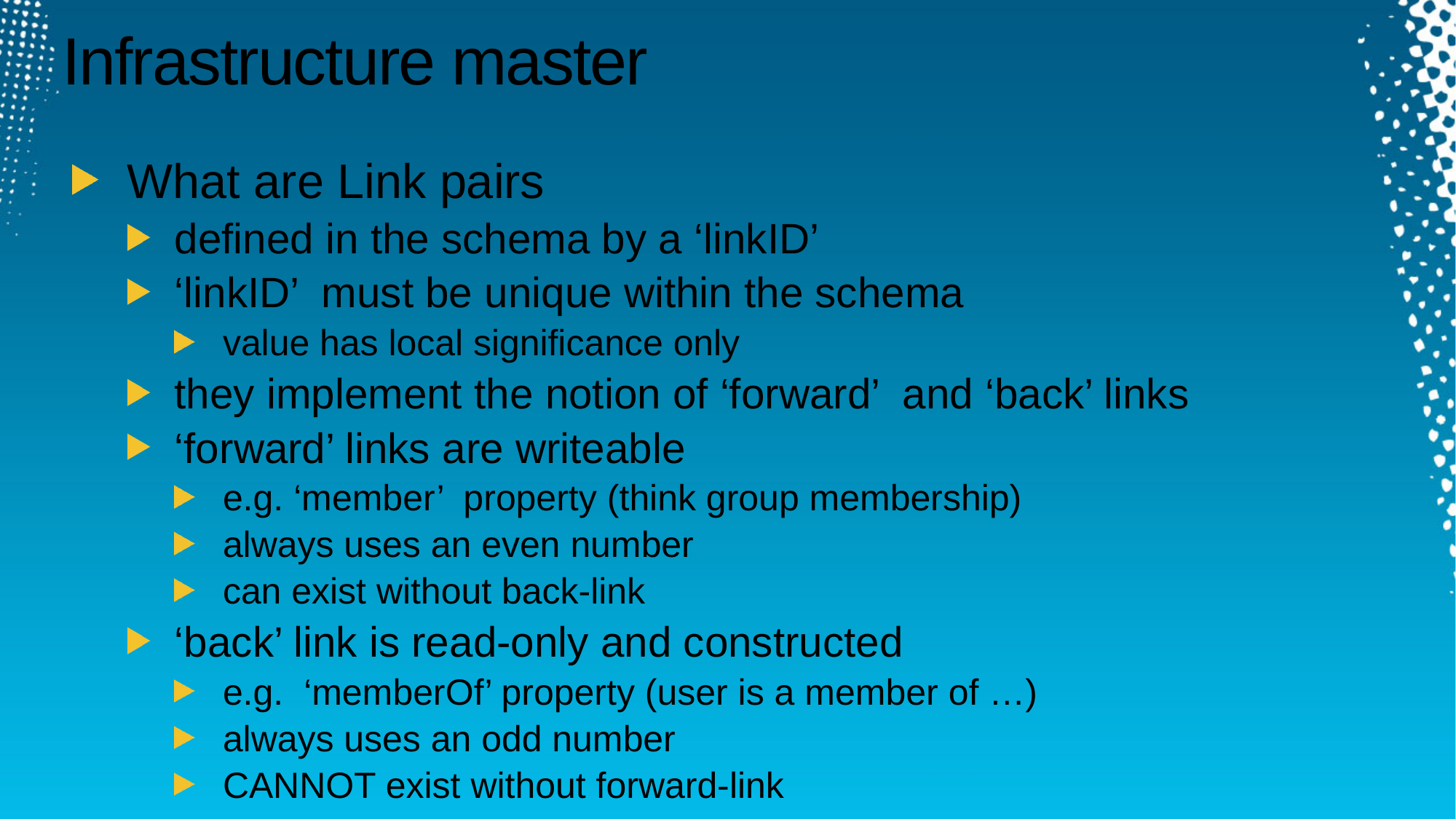

# Infrastructure master
What are Link pairs
defined in the schema by a ‘linkID’
‘linkID’  must be unique within the schema
value has local significance only
they implement the notion of ‘forward’  and ‘back’ links
‘forward’ links are writeable
e.g. ‘member’  property (think group membership)
always uses an even number
can exist without back-link
‘back’ link is read-only and constructed
e.g.  ‘memberOf’ property (user is a member of …)
always uses an odd number
CANNOT exist without forward-link